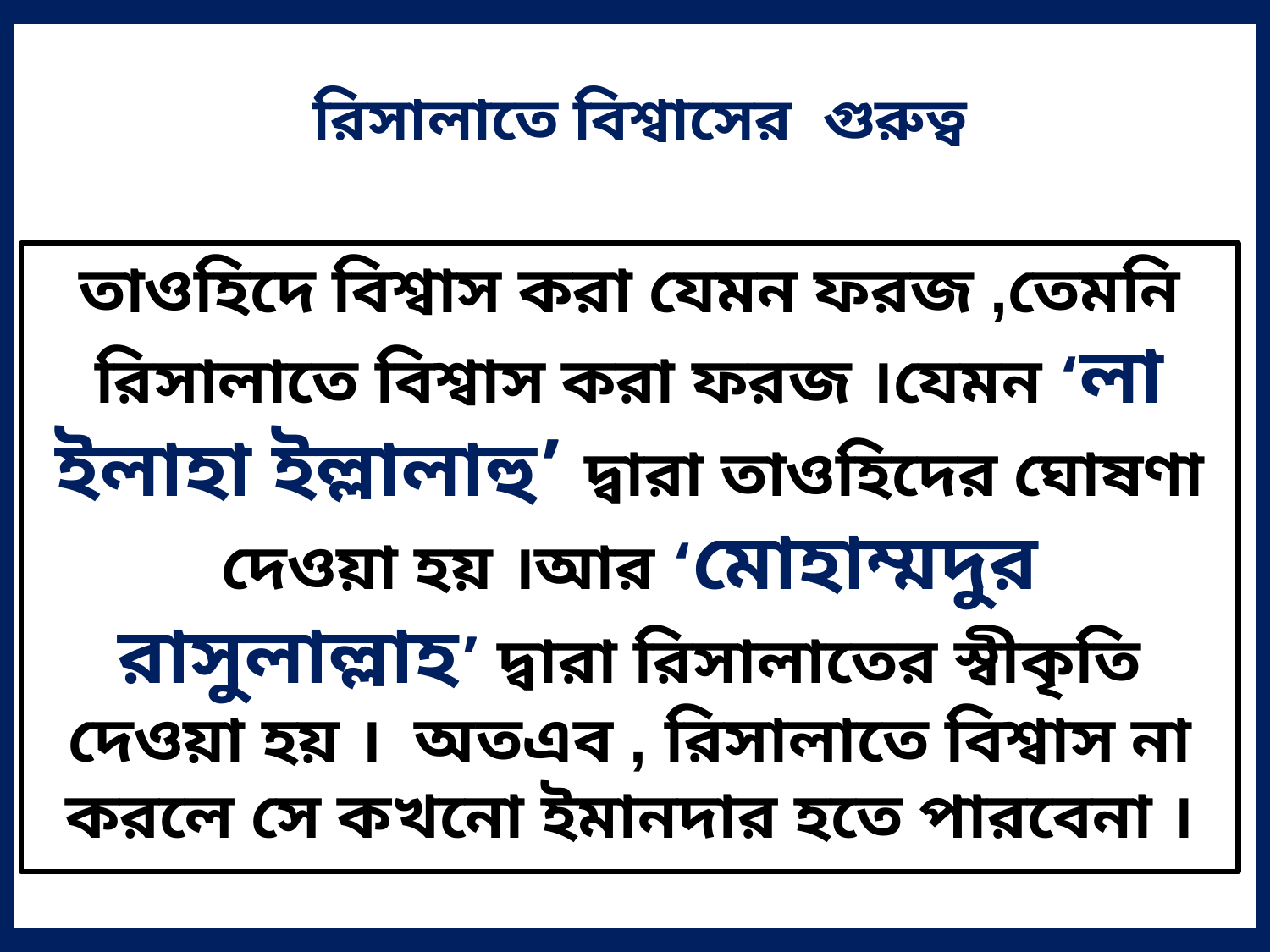

রিসালাতে বিশ্বাসের  গুরুত্ব
তাওহিদে বিশ্বাস করা যেমন ফরজ ,তেমনি রিসালাতে বিশ্বাস করা ফরজ ।যেমন ‘লা ইলাহা ইল্লালাহু’ দ্বারা তাওহিদের ঘোষণা দেওয়া হয় ।আর ‘মোহাম্মদুর রাসুলাল্লাহ’ দ্বারা রিসালাতের স্বীকৃতি দেওয়া হয় ।  অতএব , রিসালাতে বিশ্বাস না করলে সে কখনো ইমানদার হতে পারবেনা ।